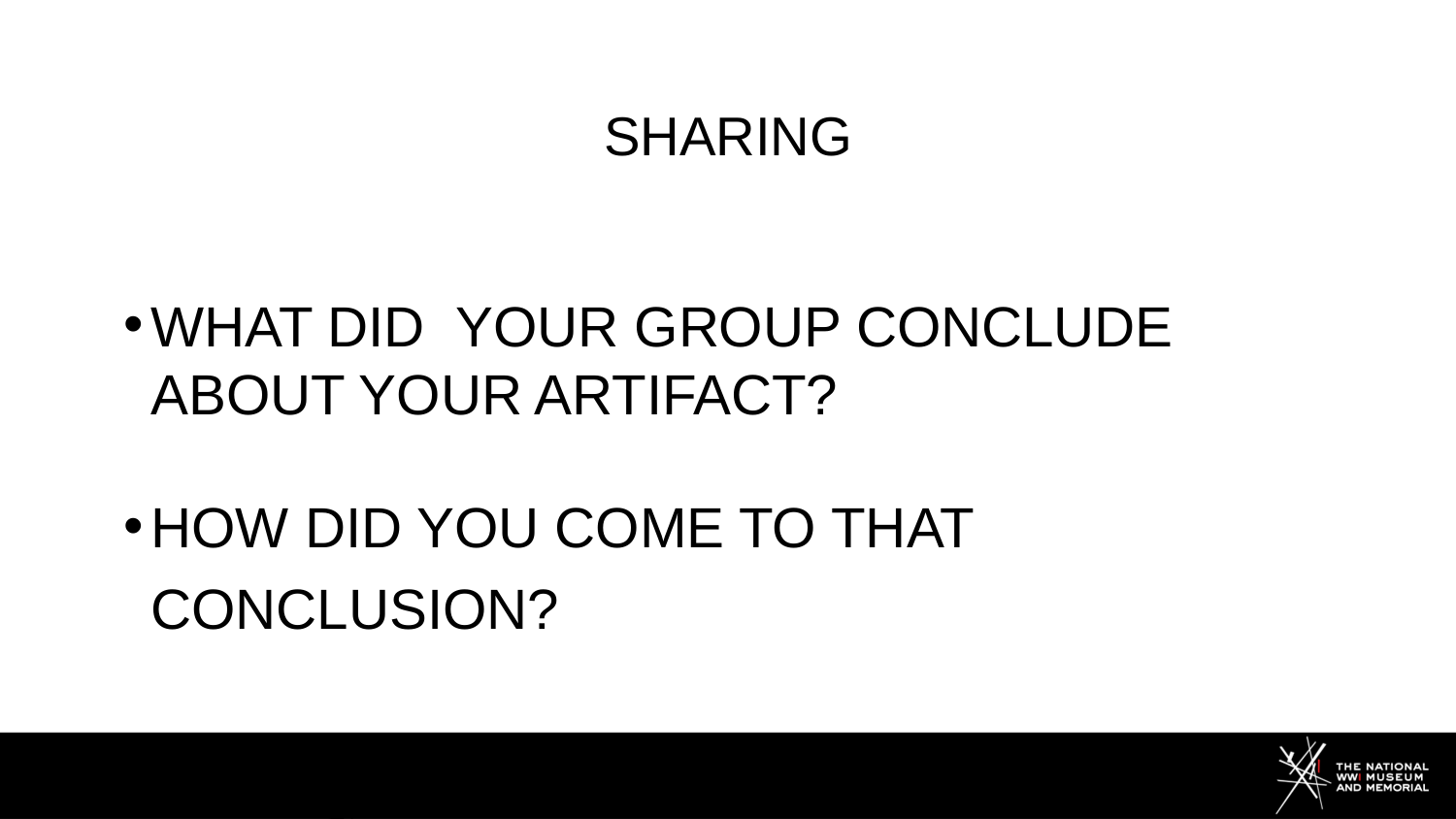

# sharing
What did  YOUR GROUP conclude ABOUT YOUR ARTIFACT?

How did you come to that conclusion?